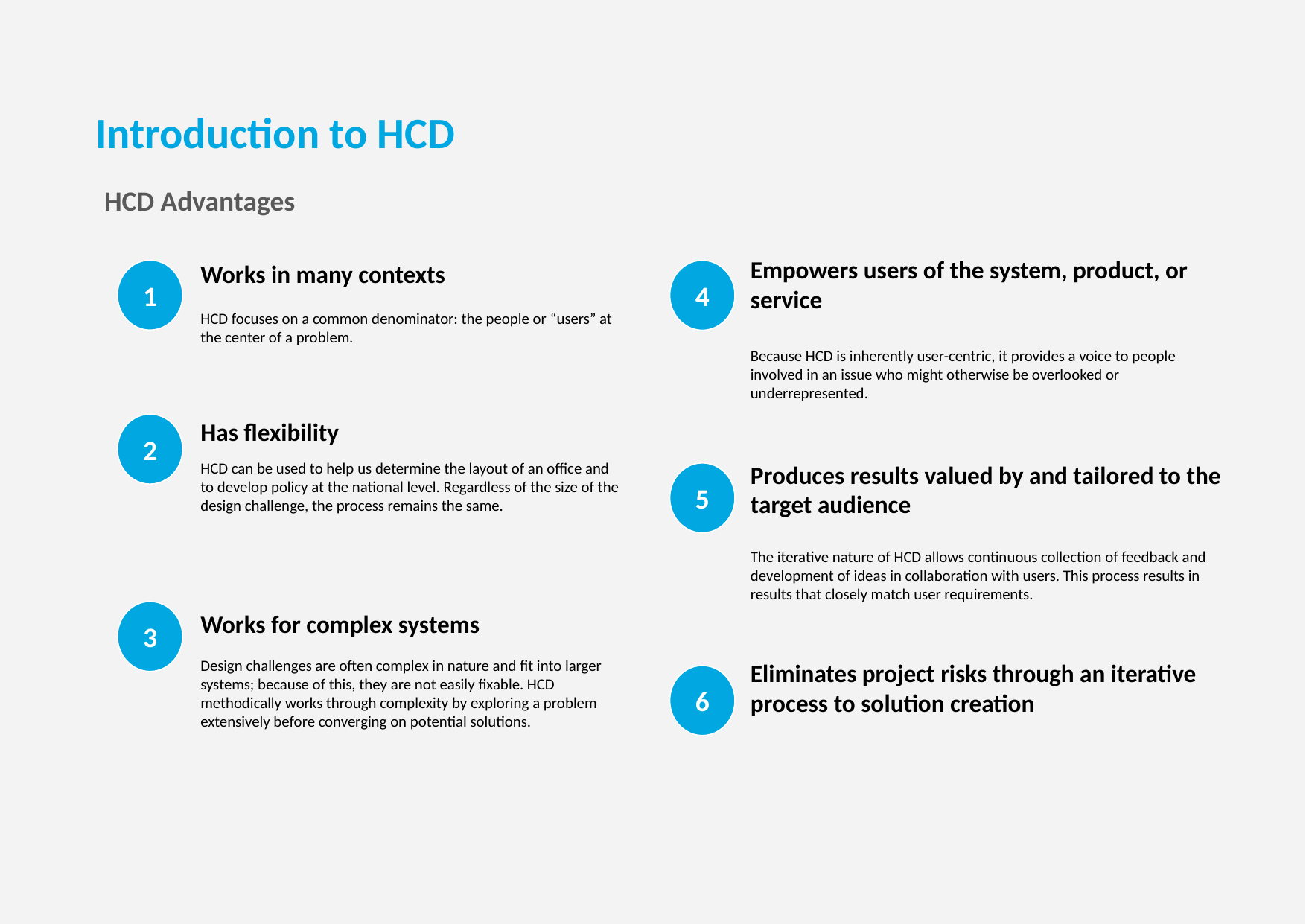

Introduction to HCD
HCD Advantages
Empowers users of the system, product, or service
Works in many contexts
1
4
HCD focuses on a common denominator: the people or “users” at the center of a problem.
Because HCD is inherently user-centric, it provides a voice to people involved in an issue who might otherwise be overlooked or underrepresented.
Has flexibility
2
HCD can be used to help us determine the layout of an office and to develop policy at the national level. Regardless of the size of the design challenge, the process remains the same.
Produces results valued by and tailored to the target audience
5
The iterative nature of HCD allows continuous collection of feedback and development of ideas in collaboration with users. This process results in results that closely match user requirements.
3
Works for complex systems
Design challenges are often complex in nature and fit into larger systems; because of this, they are not easily fixable. HCD methodically works through complexity by exploring a problem extensively before converging on potential solutions.
Eliminates project risks through an iterative process to solution creation
6